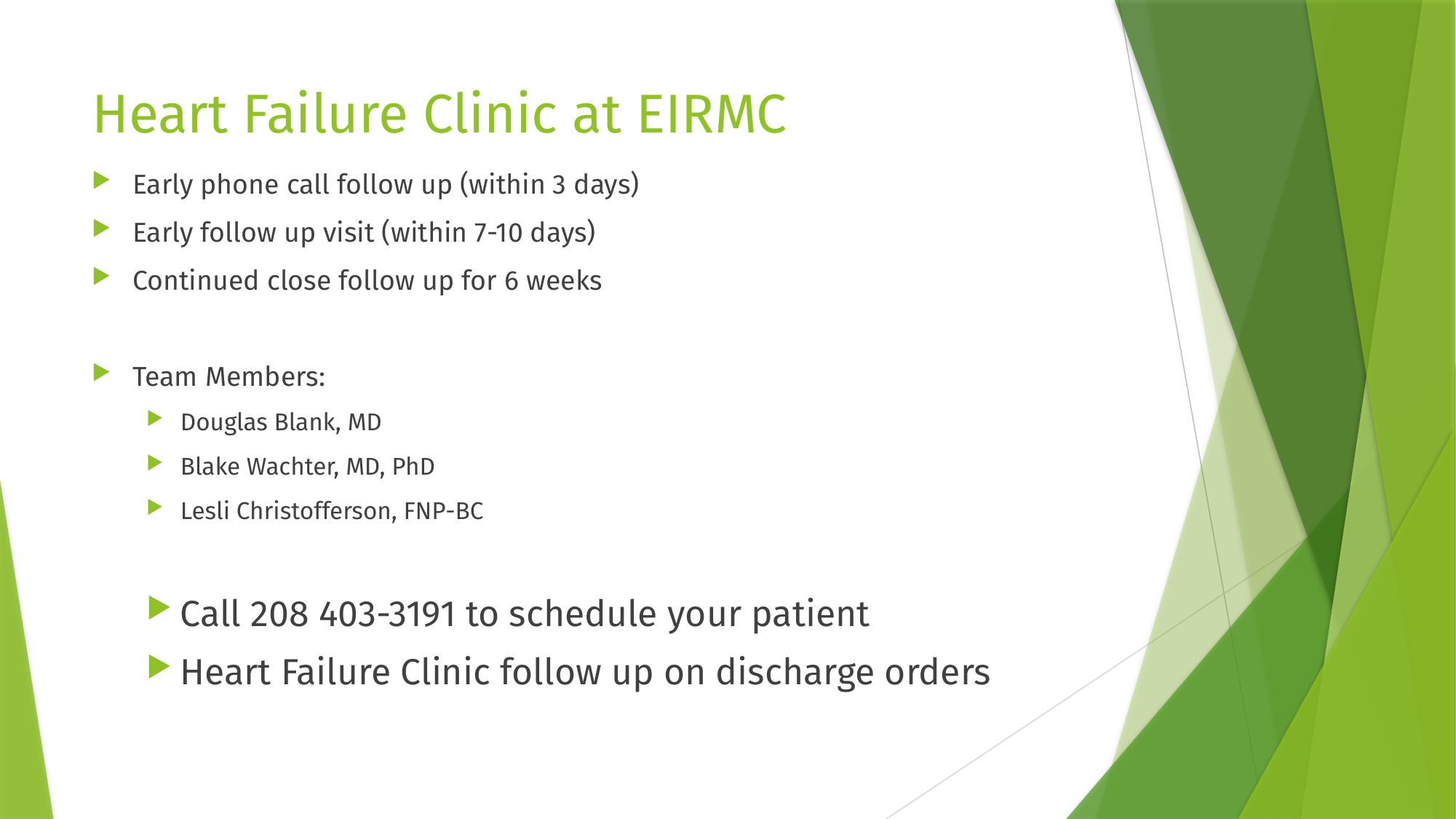

# Heart Failure Clinic at EIRMC
Early phone call follow up (within 3 days)
Early follow up visit (within 7-10 days)
Continued close follow up for 6 weeks

Team Members:
Douglas Blank, MD
Blake Wachter, MD, PhD
Lesli Christofferson, FNP-BC

Call 208 403-3191 to schedule your patient
Heart Failure Clinic follow up on discharge orders